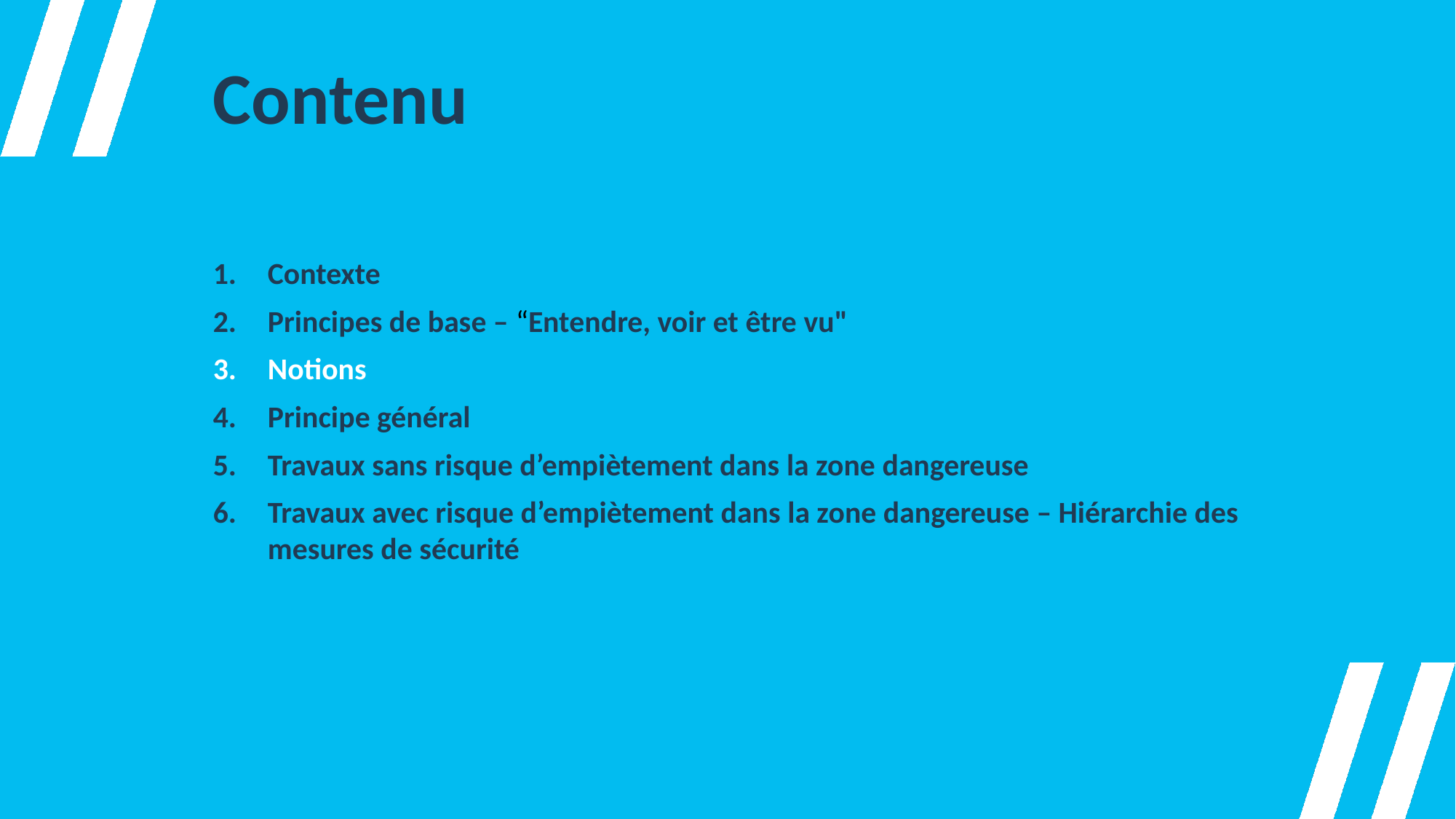

# Contenu
Contexte
Principes de base – “Entendre, voir et être vu"
Notions
Principe général
Travaux sans risque d’empiètement dans la zone dangereuse
Travaux avec risque d’empiètement dans la zone dangereuse – Hiérarchie des mesures de sécurité